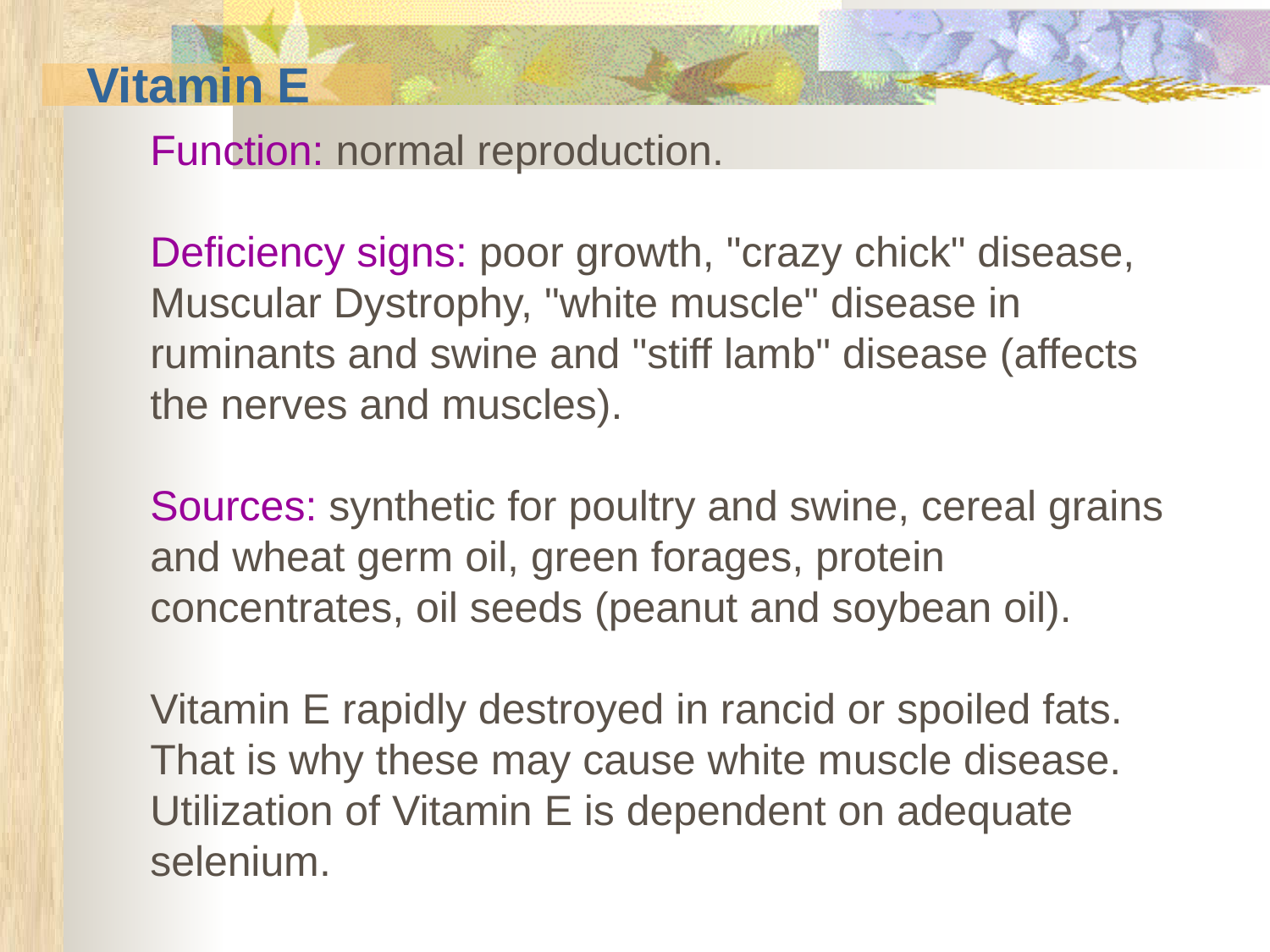

Vitamin E

Function: normal reproduction.

Deficiency signs: poor growth, "crazy chick" disease, Muscular Dystrophy, "white muscle" disease in ruminants and swine and "stiff lamb" disease (affects the nerves and muscles).

Sources: synthetic for poultry and swine, cereal grains and wheat germ oil, green forages, protein concentrates, oil seeds (peanut and soybean oil).

Vitamin E rapidly destroyed in rancid or spoiled fats.  That is why these may cause white muscle disease. Utilization of Vitamin E is dependent on adequate selenium.